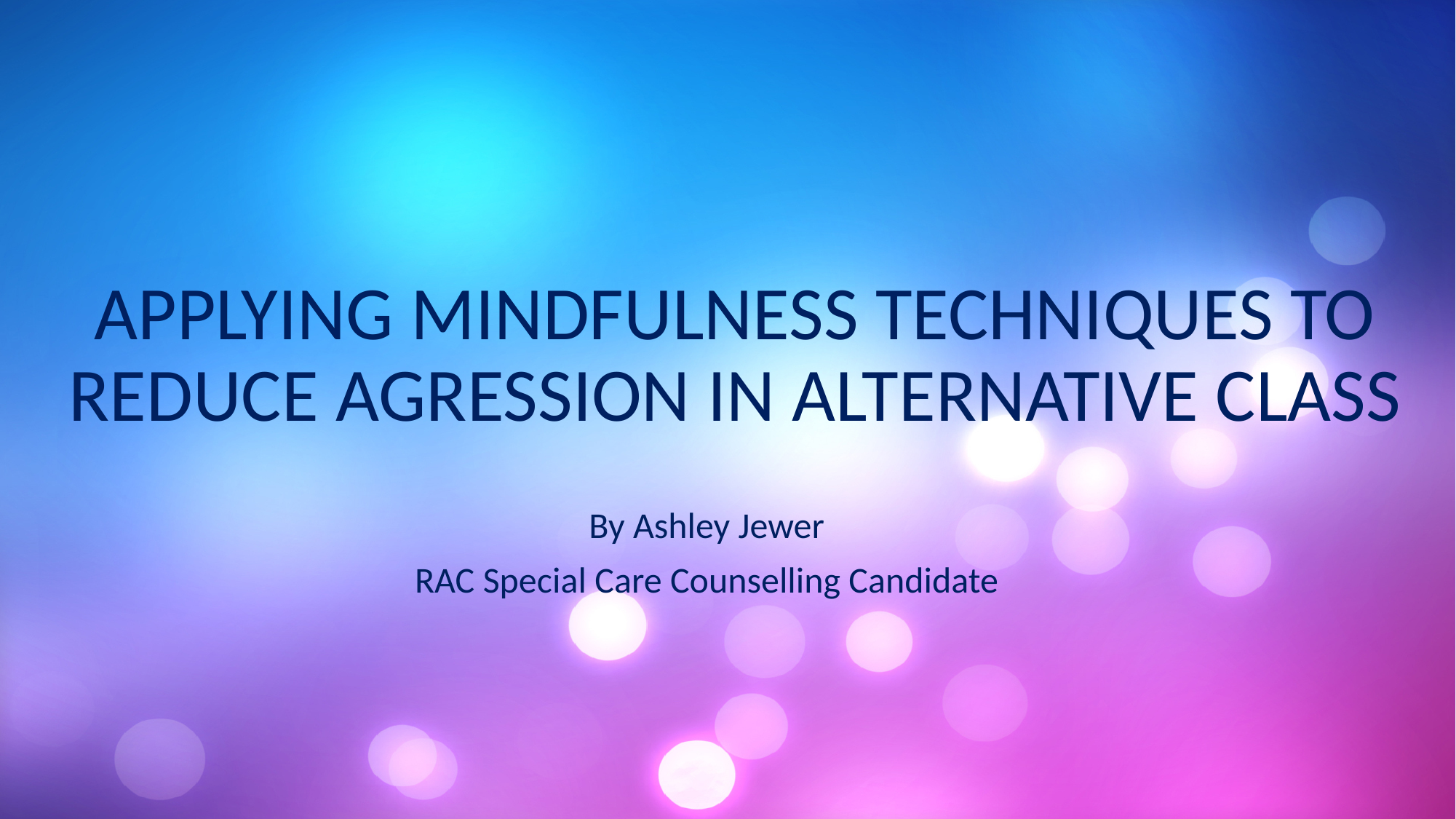

# APPLYING MINDFULNESS TECHNIQUES TO REDUCE AGRESSION IN ALTERNATIVE CLASS
By Ashley Jewer
RAC Special Care Counselling Candidate